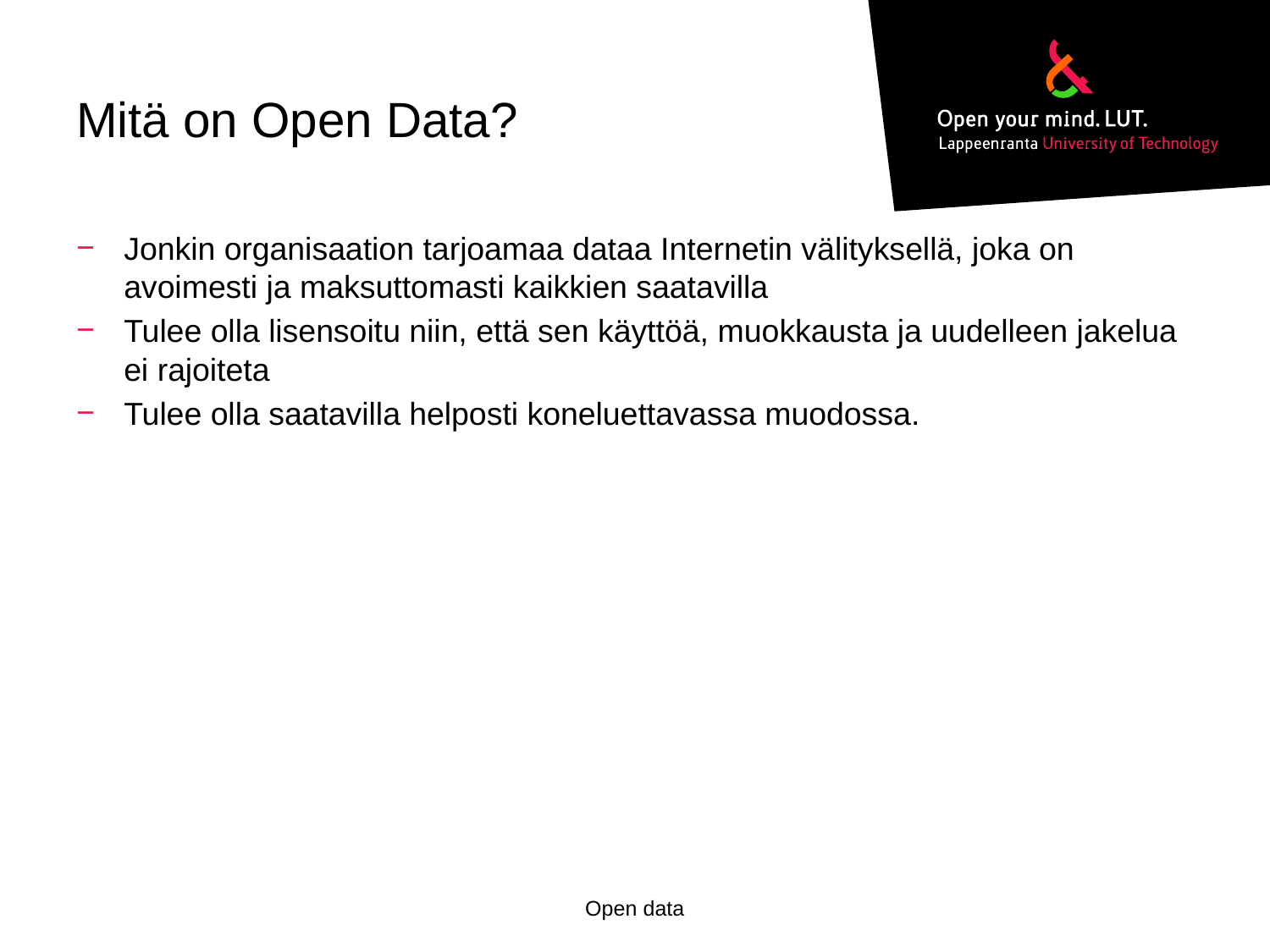

# Mitä on Open Data?
Jonkin organisaation tarjoamaa dataa Internetin välityksellä, joka on avoimesti ja maksuttomasti kaikkien saatavilla
Tulee olla lisensoitu niin, että sen käyttöä, muokkausta ja uudelleen jakelua ei rajoiteta
Tulee olla saatavilla helposti koneluettavassa muodossa.
Open data